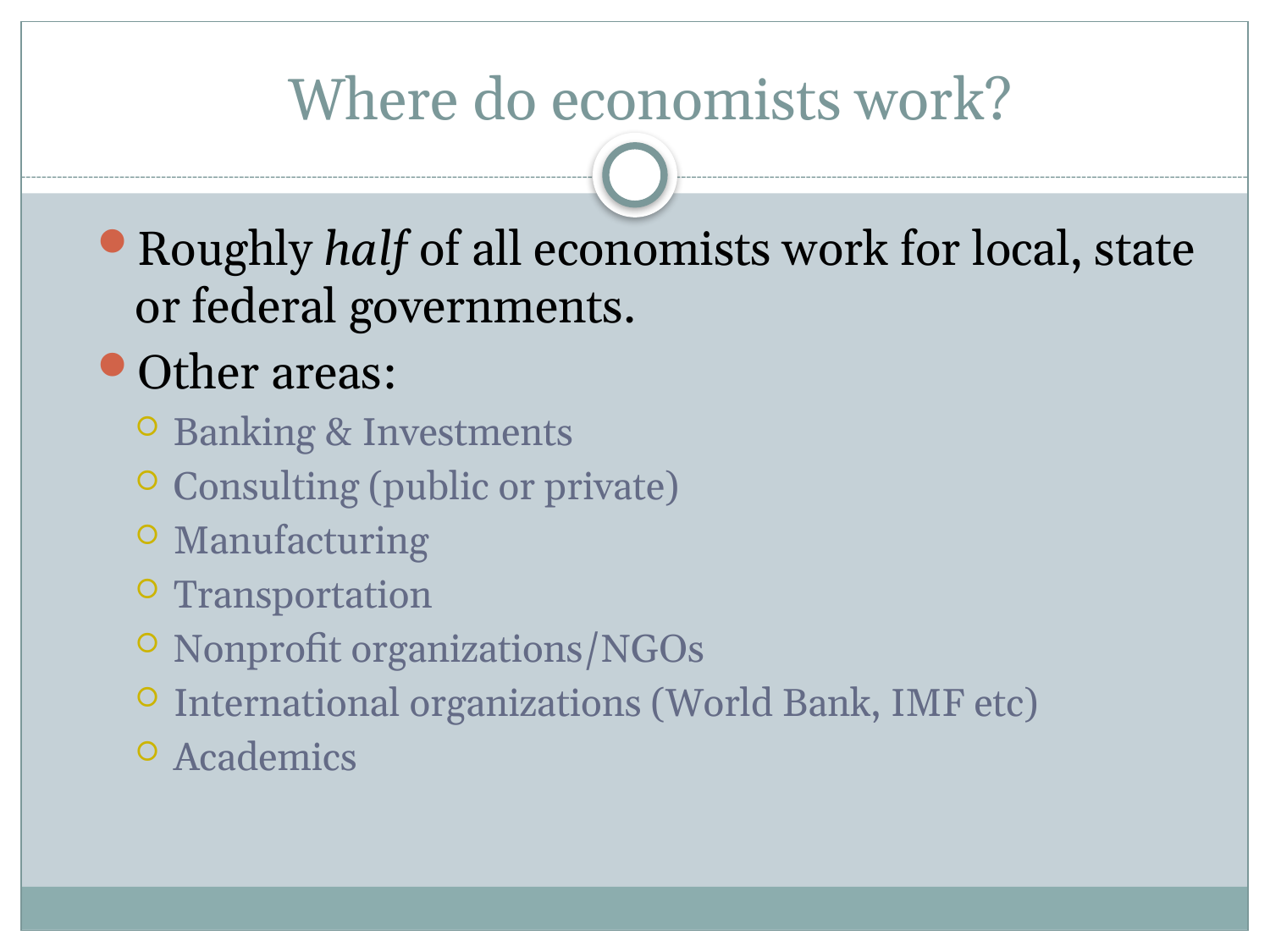

# Where do economists work?
Roughly half of all economists work for local, state or federal governments.
Other areas:
Banking & Investments
Consulting (public or private)
Manufacturing
Transportation
Nonprofit organizations/NGOs
International organizations (World Bank, IMF etc)
Academics